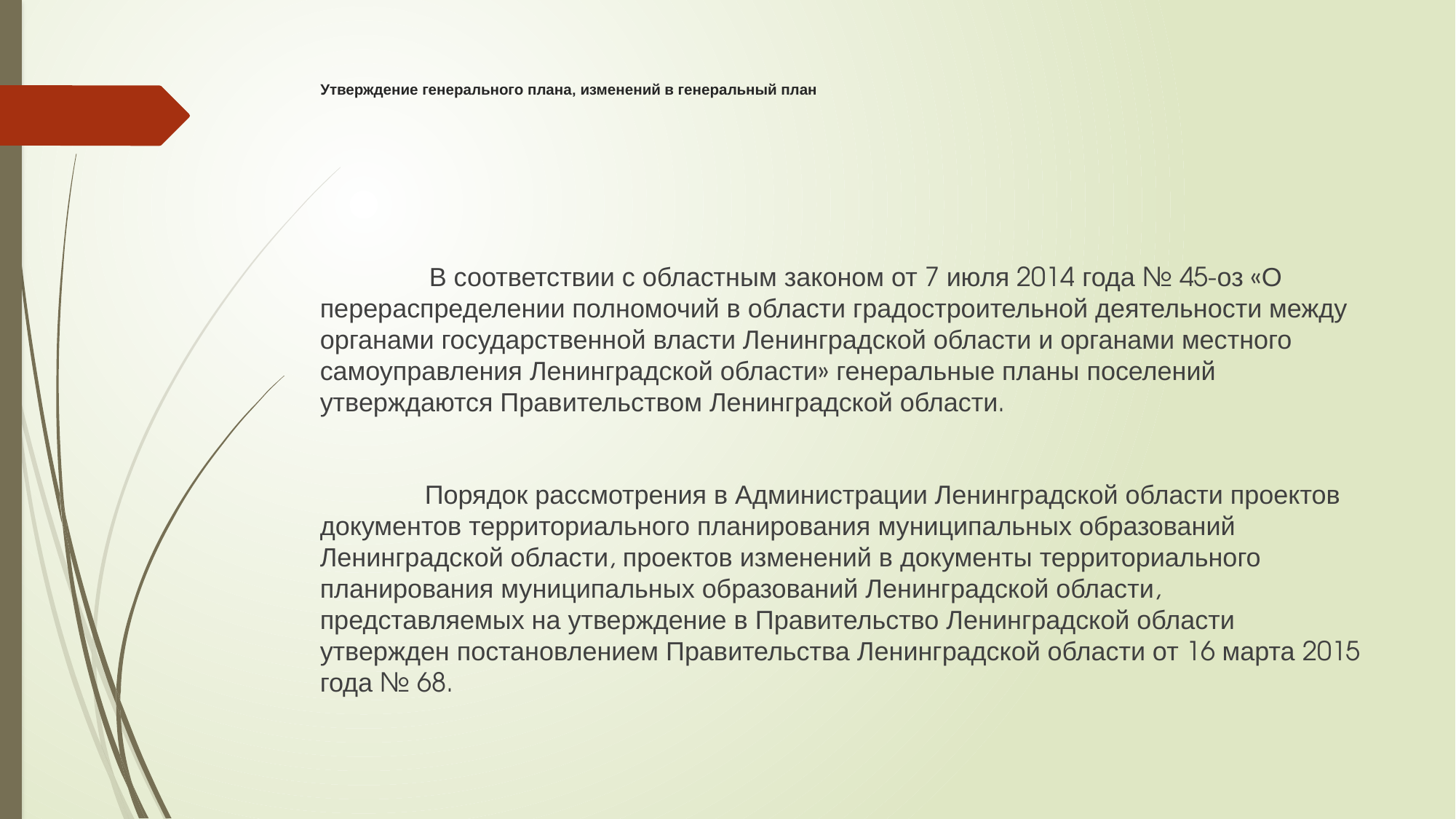

# Утверждение генерального плана, изменений в генеральный план
               В соответствии с областным законом от 7 июля 2014 года № 45-оз «О перераспределении полномочий в области градостроительной деятельности между органами государственной власти Ленинградской области и органами местного самоуправления Ленинградской области» генеральные планы поселений утверждаются Правительством Ленинградской области.

		Порядок рассмотрения в Администрации Ленинградской области проектов документов территориального планирования муниципальных образований Ленинградской области, проектов изменений в документы территориального планирования муниципальных образований Ленинградской области, представляемых на утверждение в Правительство Ленинградской области утвержден постановлением Правительства Ленинградской области от 16 марта 2015 года № 68.